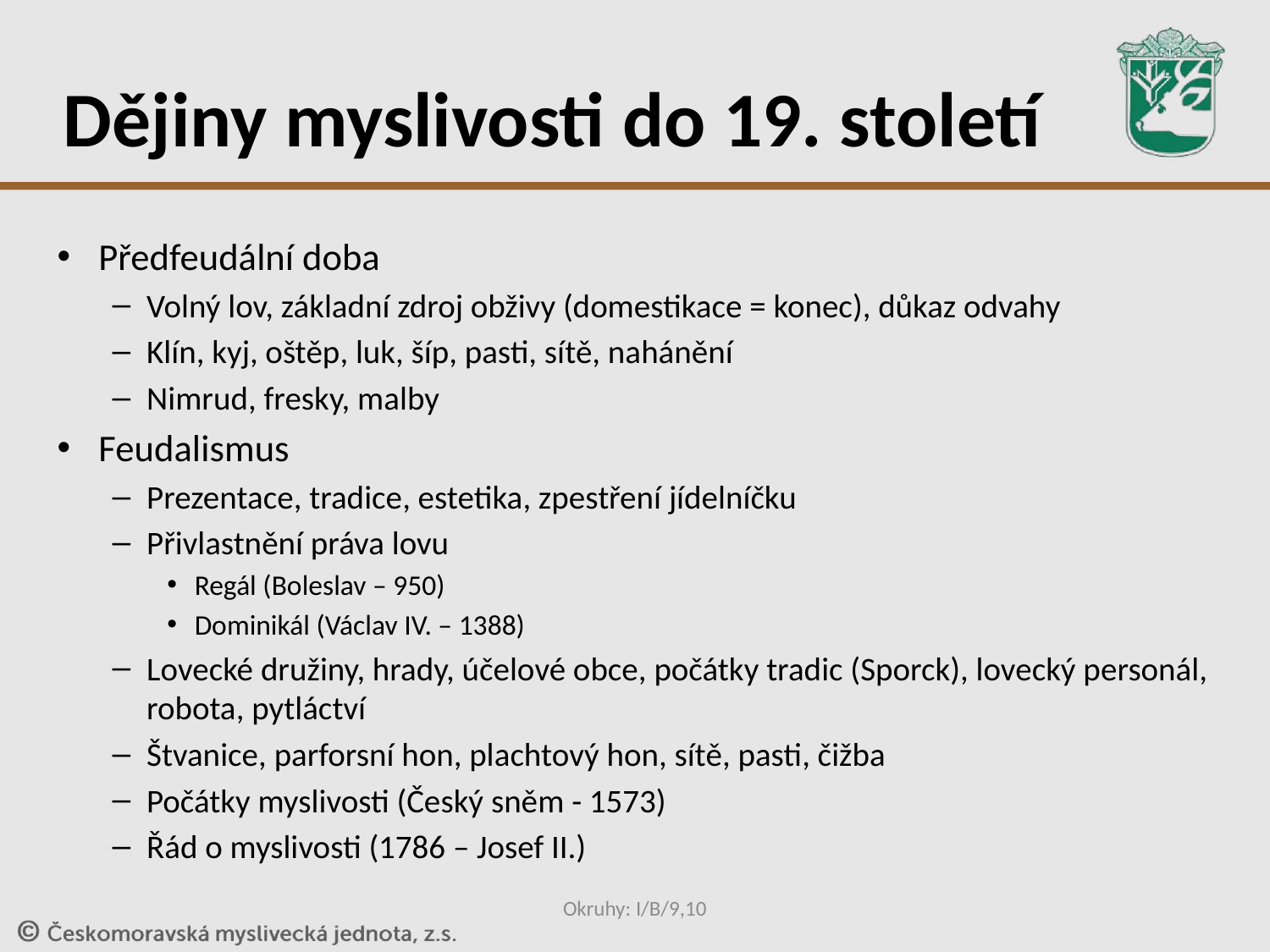

# Dějiny myslivosti do 19. století
Předfeudální doba
Volný lov, základní zdroj obživy (domestikace = konec), důkaz odvahy
Klín, kyj, oštěp, luk, šíp, pasti, sítě, nahánění
Nimrud, fresky, malby
Feudalismus
Prezentace, tradice, estetika, zpestření jídelníčku
Přivlastnění práva lovu
Regál (Boleslav – 950)
Dominikál (Václav IV. – 1388)
Lovecké družiny, hrady, účelové obce, počátky tradic (Sporck), lovecký personál, robota, pytláctví
Štvanice, parforsní hon, plachtový hon, sítě, pasti, čižba
Počátky myslivosti (Český sněm - 1573)
Řád o myslivosti (1786 – Josef II.)

Okruhy: I/B/9,10